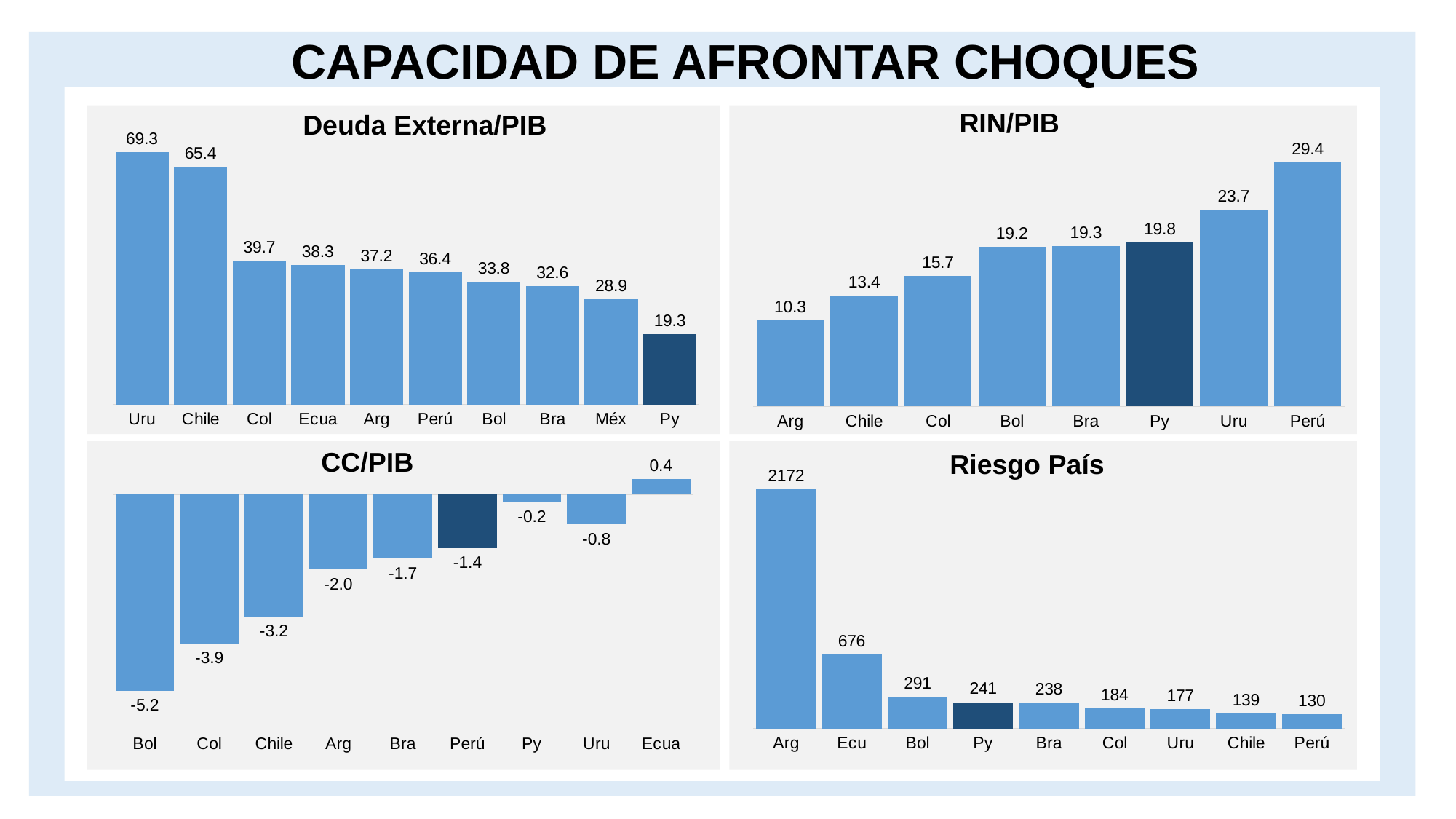

CAPACIDAD DE AFRONTAR CHOQUES

RIN/PIB
Deuda Externa/PIB

### Chart

| Category |  |
|---|---|
| Uru | 69.3238 |
| Chile | 65.4 |
| Col | 39.656 |
| Ecua | 38.3 |
| Arg | 37.1626 |
| Perú | 36.4017 |
| Bol | 33.8244 |
| Bra | 32.5976 |
| Méx | 28.8667 |
| Py | 19.2991 |

### Chart

| Category |  |
|---|---|
| Arg | 10.349539396704923 |
| Chile | 13.370476364448233 |
| Col | 15.745329011672643 |
| Bol | 19.22768787053357 |
| Bra | 19.267417954381973 |
| Py | 19.766182187656188 |
| Uru | 23.665554282678354 |
| Perú | 29.397250947948983 |
CC/PIB

Riesgo País

### Chart

| Category |  |
|---|---|
| Arg | 2172.0 |
| Ecu | 676.0 |
| Bol | 291.0 |
| Py | 241.0 |
| Bra | 238.0 |
| Col | 184.0 |
| Uru | 177.0 |
| Chile | 139.0 |
| Perú | 130.0 |

### Chart

| Category |  |
|---|---|
| Bol | -5.17 |
| Col | -3.927 |
| Chile | -3.216 |
| Arg | -1.976 |
| Bra | -1.693 |
| Perú | -1.411 |
| Py | -0.2 |
| Uru | -0.793 |
| Ecua | 0.401 |